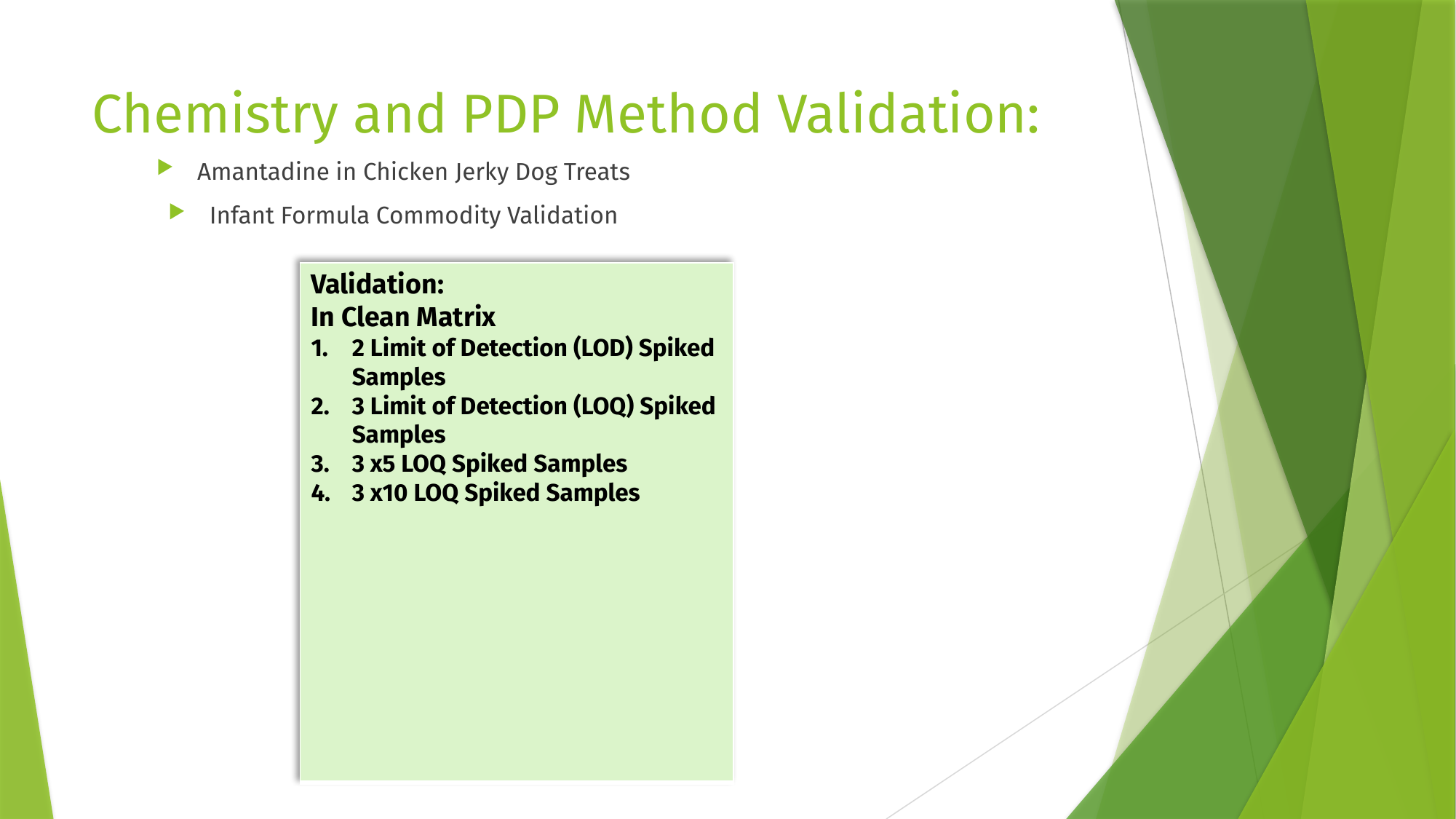

# Chemistry and PDP Method Validation:
Amantadine in Chicken Jerky Dog Treats
Infant Formula Commodity Validation

| Validation: In Clean Matrix 2 Limit of Detection (LOD) Spiked Samples 3 Limit of Detection (LOQ) Spiked Samples 3 x5 LOQ Spiked Samples 3 x10 LOQ Spiked Samples |
| --- |